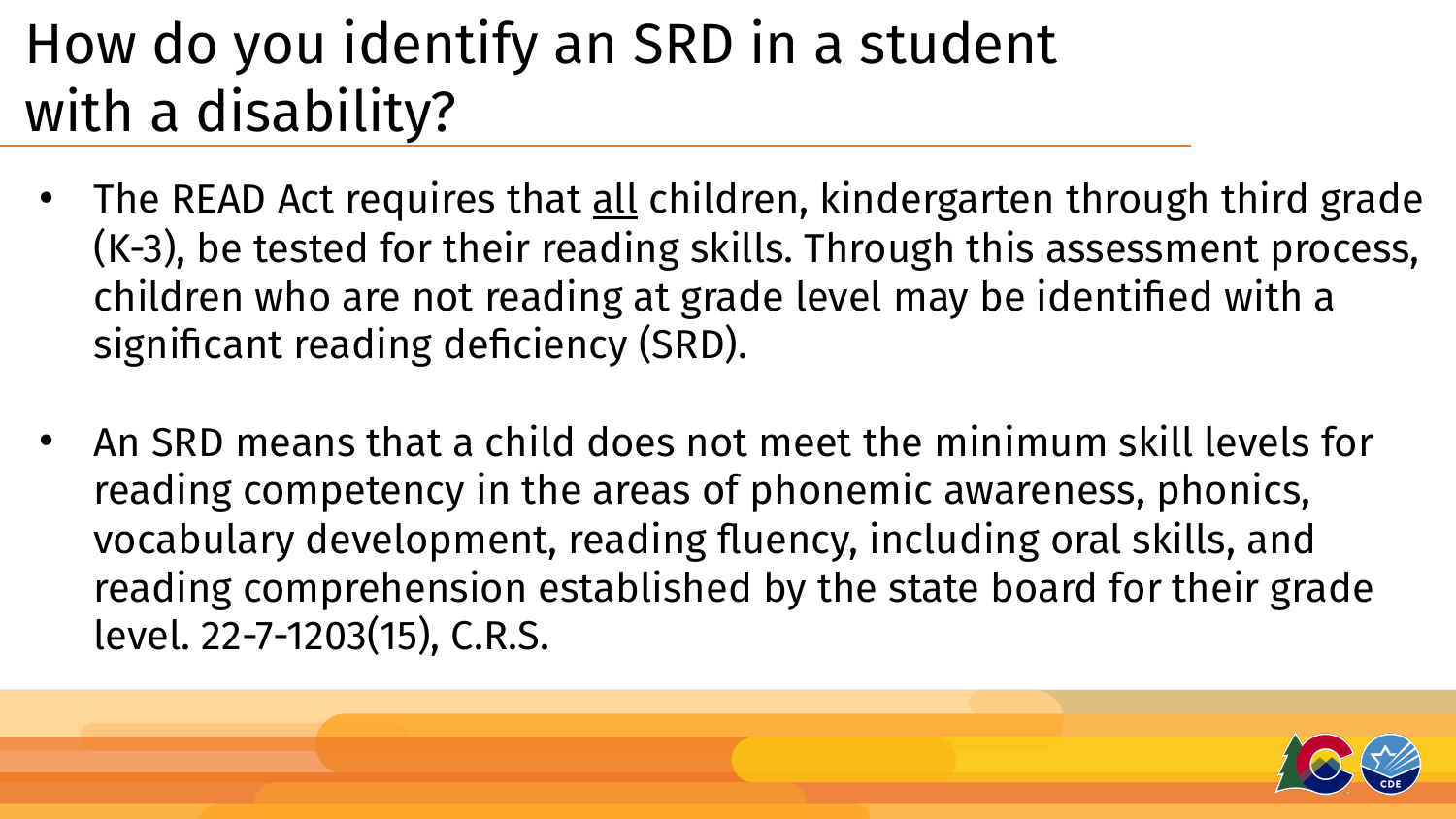

# How do you identify an SRD in a student with a disability?
The READ Act requires that all children, kindergarten through third grade (K-3), be tested for their reading skills. Through this assessment process, children who are not reading at grade level may be identified with a significant reading deficiency (SRD).

An SRD means that a child does not meet the minimum skill levels for reading competency in the areas of phonemic awareness, phonics, vocabulary development, reading fluency, including oral skills, and reading comprehension established by the state board for their grade level. 22-7-1203(15), C.R.S.